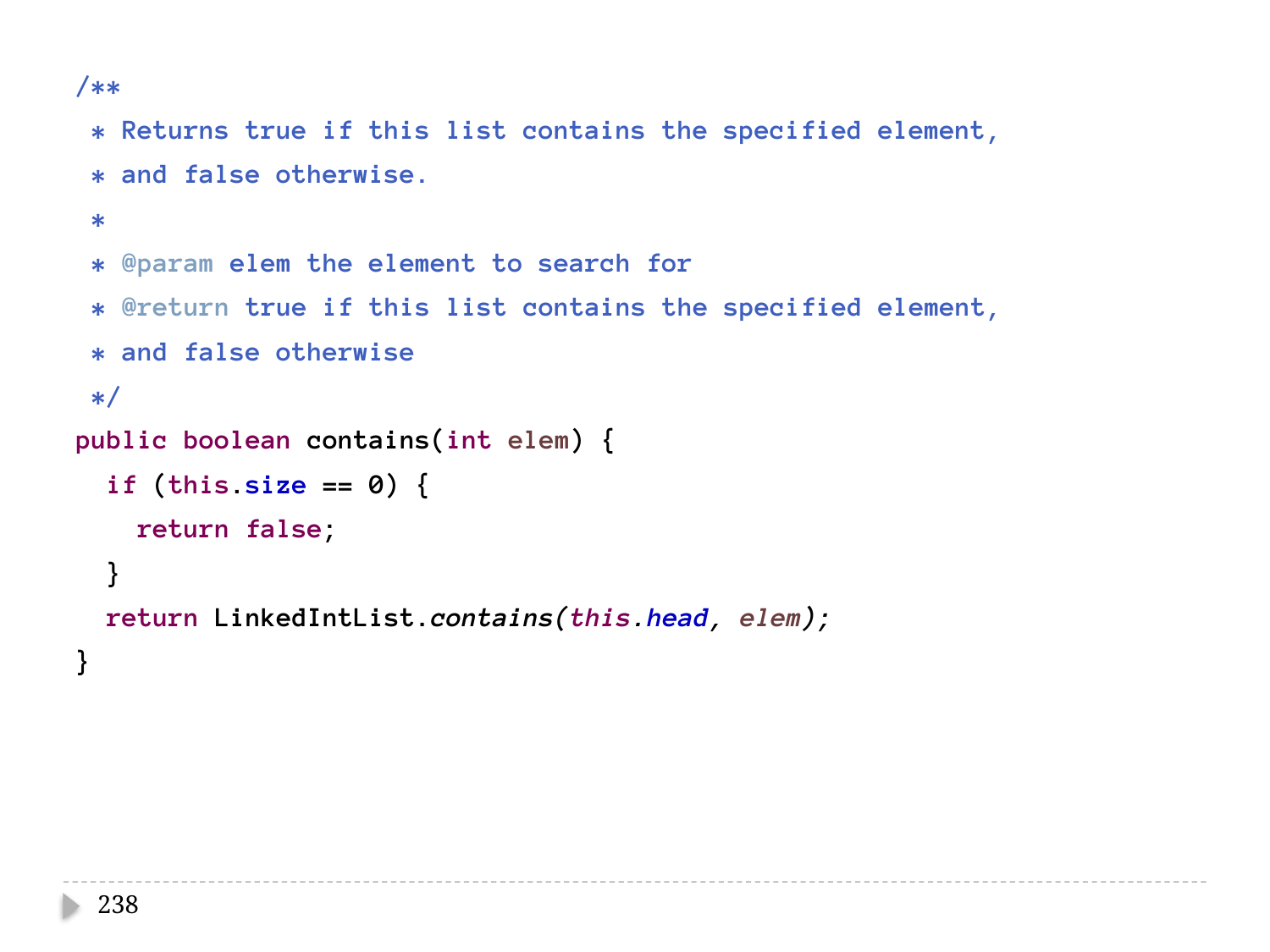

/**
 * Returns true if this list contains the specified element,
 * and false otherwise.
 *
 * @param elem the element to search for
 * @return true if this list contains the specified element,
 * and false otherwise
 */
public boolean contains(int elem) {
  if (this.size == 0) {
    return false;
  }
  return LinkedIntList.contains(this.head, elem);
}
238